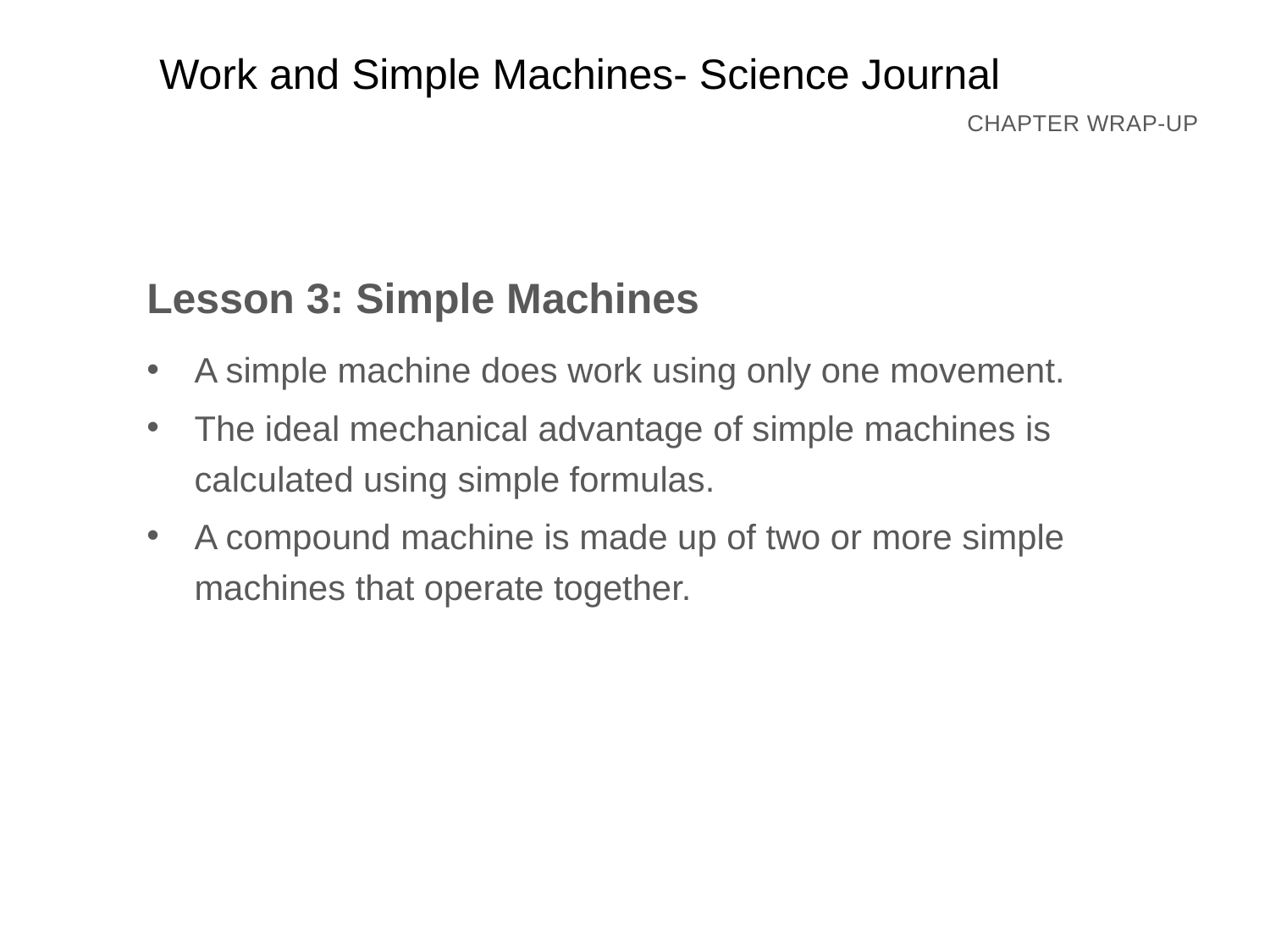

Work and Simple Machines- Science Journal
Lesson 3: Simple Machines
A simple machine does work using only one movement.
The ideal mechanical advantage of simple machines is calculated using simple formulas.
A compound machine is made up of two or more simple machines that operate together.